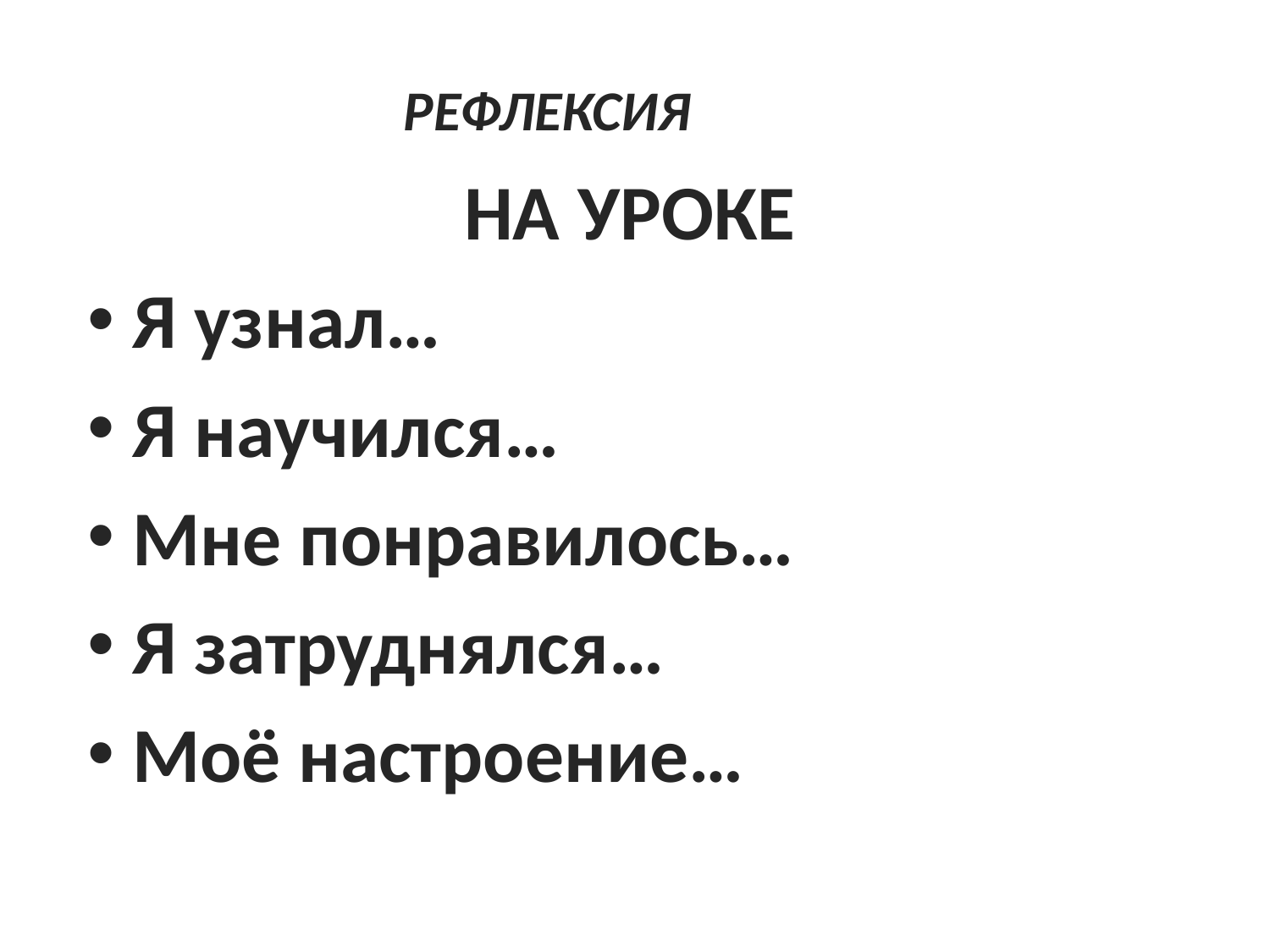

# РЕФЛЕКСИЯ
НА УРОКЕ
 Я узнал…
 Я научился…
 Мне понравилось…
 Я затруднялся…
 Моё настроение…